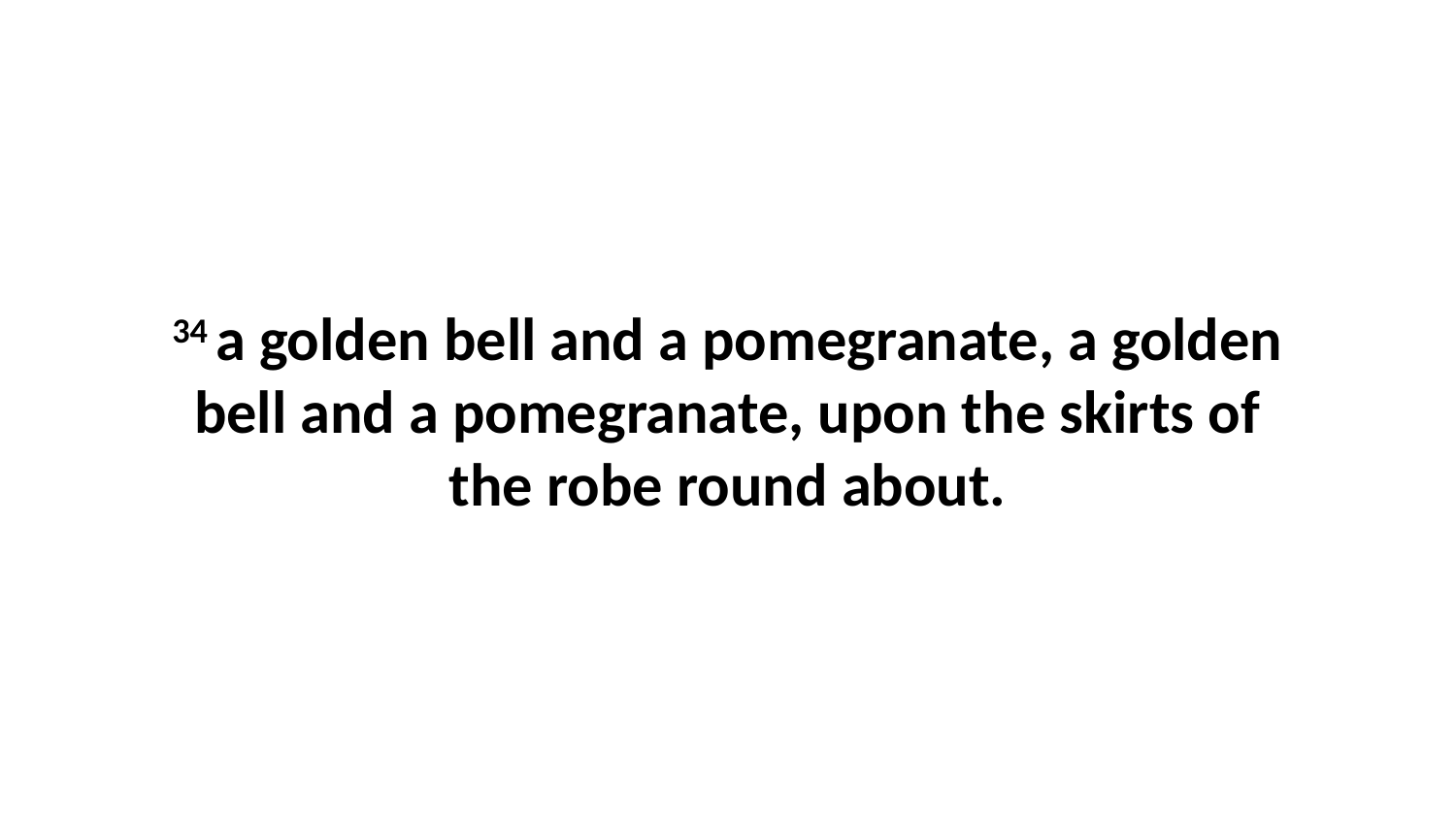

34 a golden bell and a pomegranate, a golden bell and a pomegranate, upon the skirts of the robe round about.